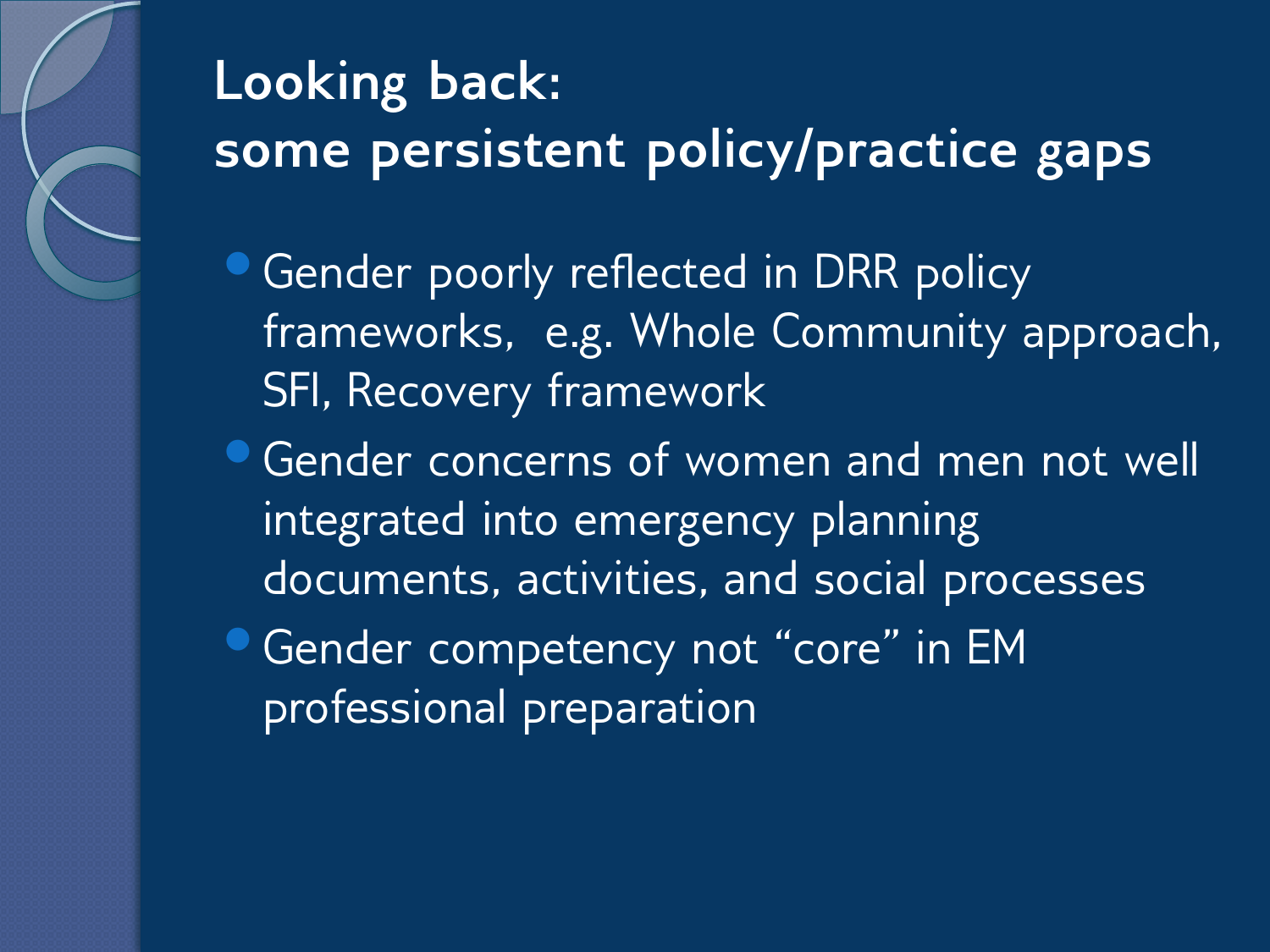

# Looking back: some persistent policy/practice gaps
Gender poorly reflected in DRR policy frameworks,  e.g. Whole Community approach, SFI, Recovery framework
Gender concerns of women and men not well integrated into emergency planning documents, activities, and social processes
Gender competency not “core” in EM professional preparation